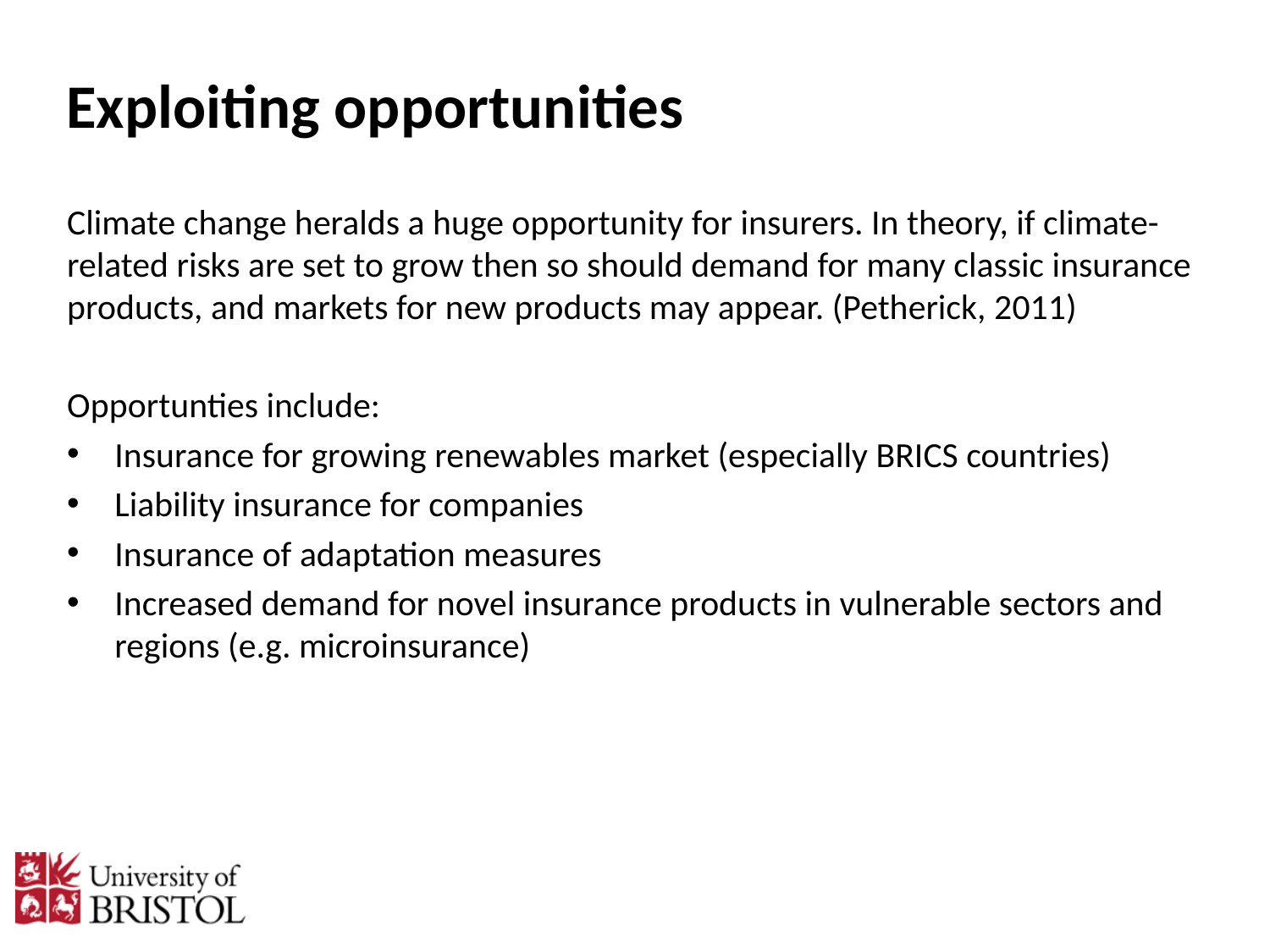

# Exploiting opportunities
Climate change heralds a huge opportunity for insurers. In theory, if climate-related risks are set to grow then so should demand for many classic insurance products, and markets for new products may appear. (Petherick, 2011)

Opportunties include:
Insurance for growing renewables market (especially BRICS countries)
Liability insurance for companies
Insurance of adaptation measures
Increased demand for novel insurance products in vulnerable sectors and regions (e.g. microinsurance)